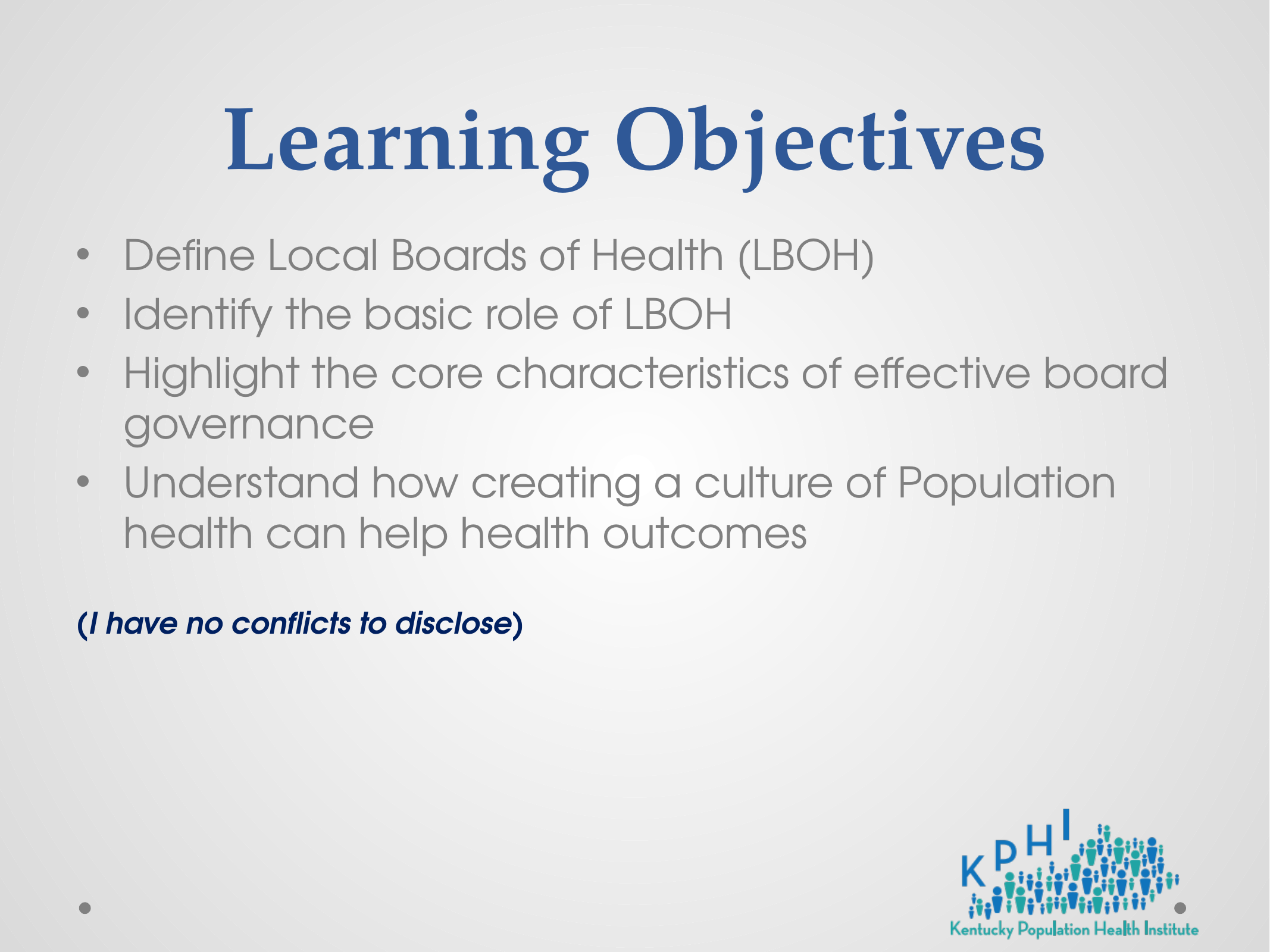

# Learning Objectives
Define Local Boards of Health (LBOH)
Identify the basic role of LBOH
Highlight the core characteristics of effective board governance
Understand how creating a culture of Population health can help health outcomes

(I have no conflicts to disclose)